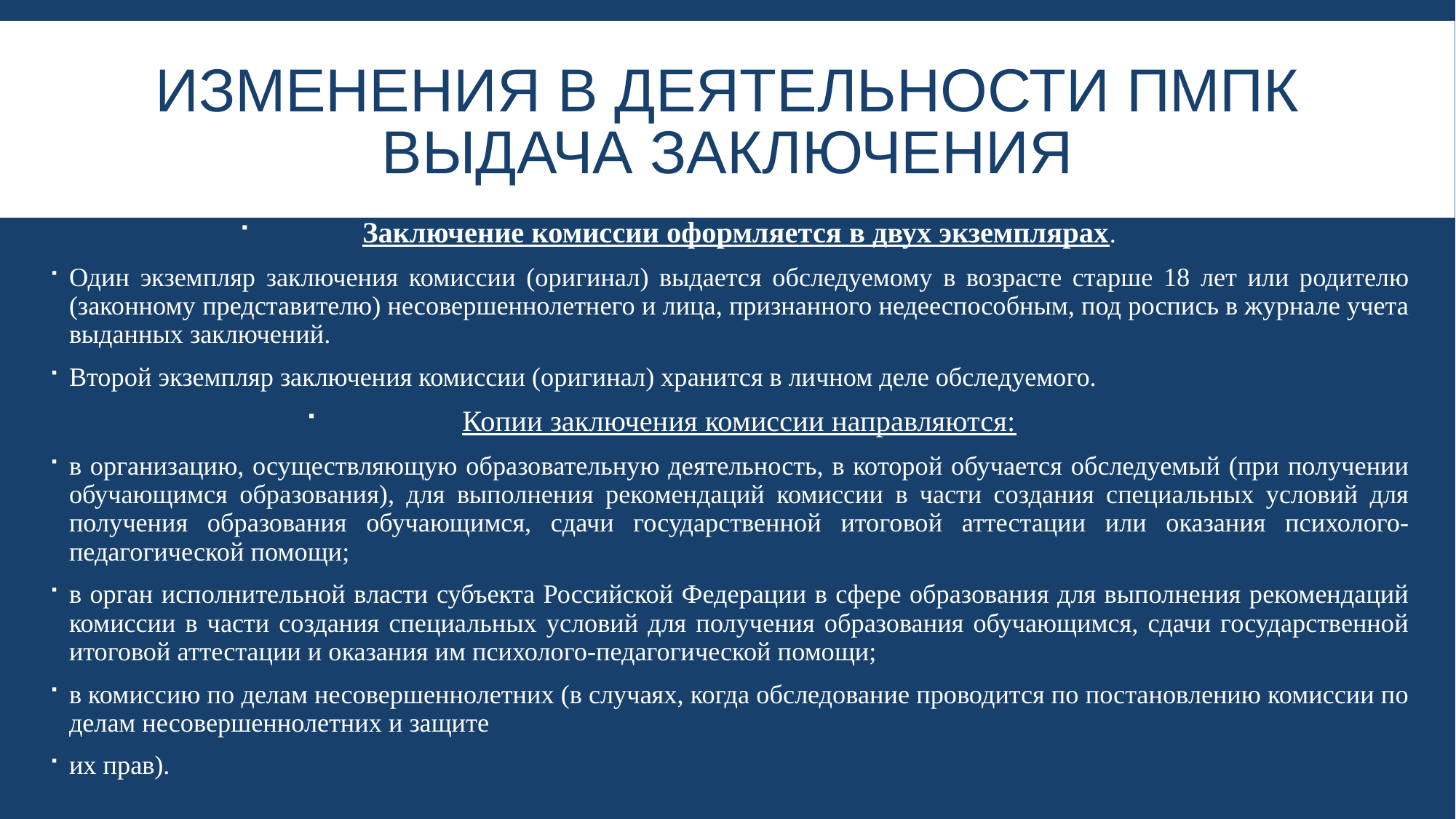

# Изменения в деятельности пмпк выдача заключения
Заключение комиссии оформляется в двух экземплярах.
Один экземпляр заключения комиссии (оригинал) выдается обследуемому в возрасте старше 18 лет или родителю (законному представителю) несовершеннолетнего и лица, признанного недееспособным, под роспись в журнале учета выданных заключений.
Второй экземпляр заключения комиссии (оригинал) хранится в личном деле обследуемого.
Копии заключения комиссии направляются:
в организацию, осуществляющую образовательную деятельность, в которой обучается обследуемый (при получении обучающимся образования), для выполнения рекомендаций комиссии в части создания специальных условий для получения образования обучающимся, сдачи государственной итоговой аттестации или оказания психолого-педагогической помощи;
в орган исполнительной власти субъекта Российской Федерации в сфере образования для выполнения рекомендаций комиссии в части создания специальных условий для получения образования обучающимся, сдачи государственной итоговой аттестации и оказания им психолого-педагогической помощи;
в комиссию по делам несовершеннолетних (в случаях, когда обследование проводится по постановлению комиссии по делам несовершеннолетних и защите
их прав).